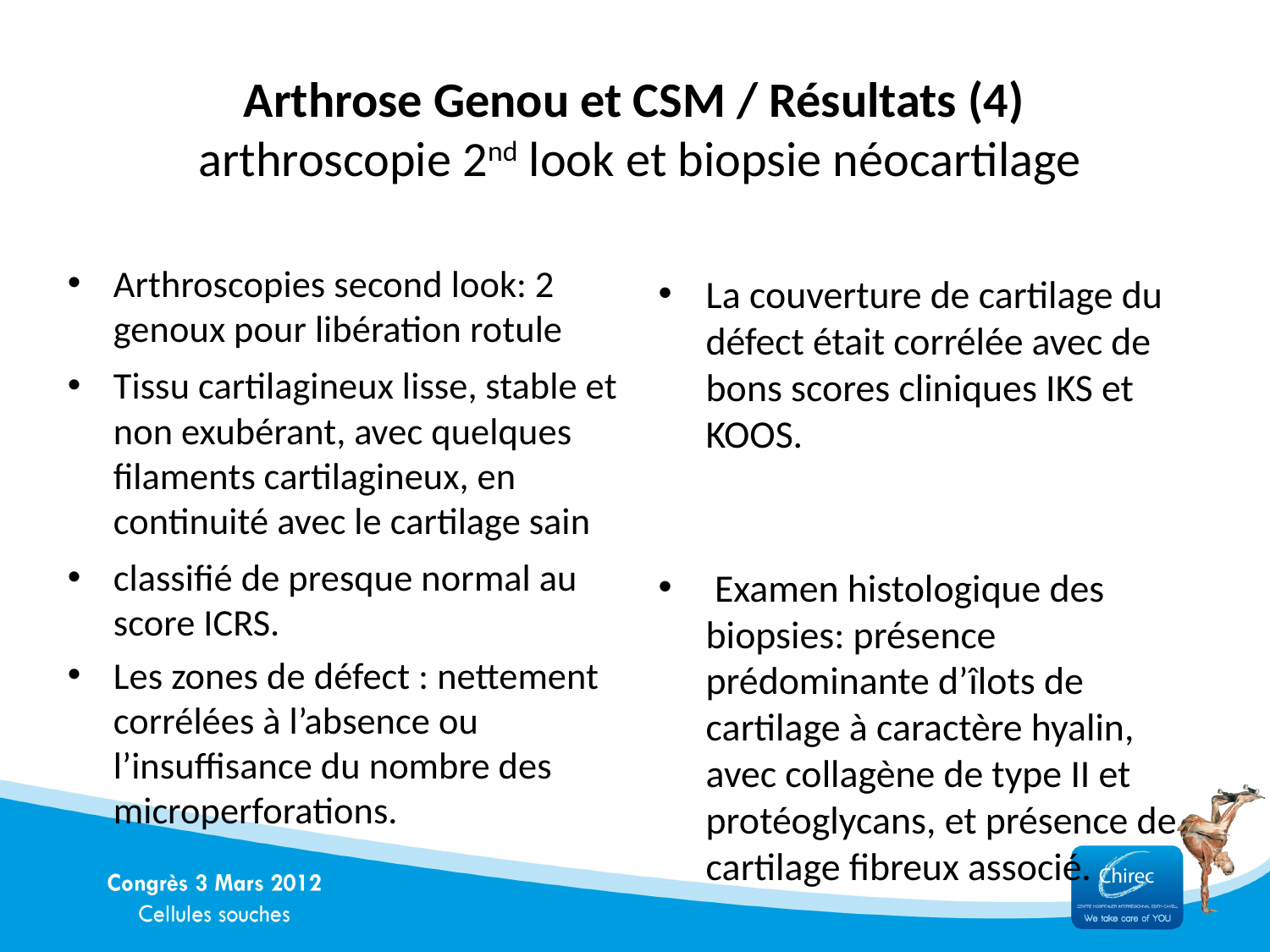

# Arthrose Genou et CSM / Résultats (4) arthroscopie 2nd look et biopsie néocartilage

Arthroscopies second look: 2 genoux pour libération rotule
Tissu cartilagineux lisse, stable et non exubérant, avec quelques filaments cartilagineux, en continuité avec le cartilage sain
classifié de presque normal au score ICRS.
Les zones de défect : nettement corrélées à l’absence ou l’insuffisance du nombre des microperforations.

La couverture de cartilage du défect était corrélée avec de bons scores cliniques IKS et KOOS.
 Examen histologique des biopsies: présence prédominante d’îlots de cartilage à caractère hyalin, avec collagène de type II et protéoglycans, et présence de cartilage fibreux associé.